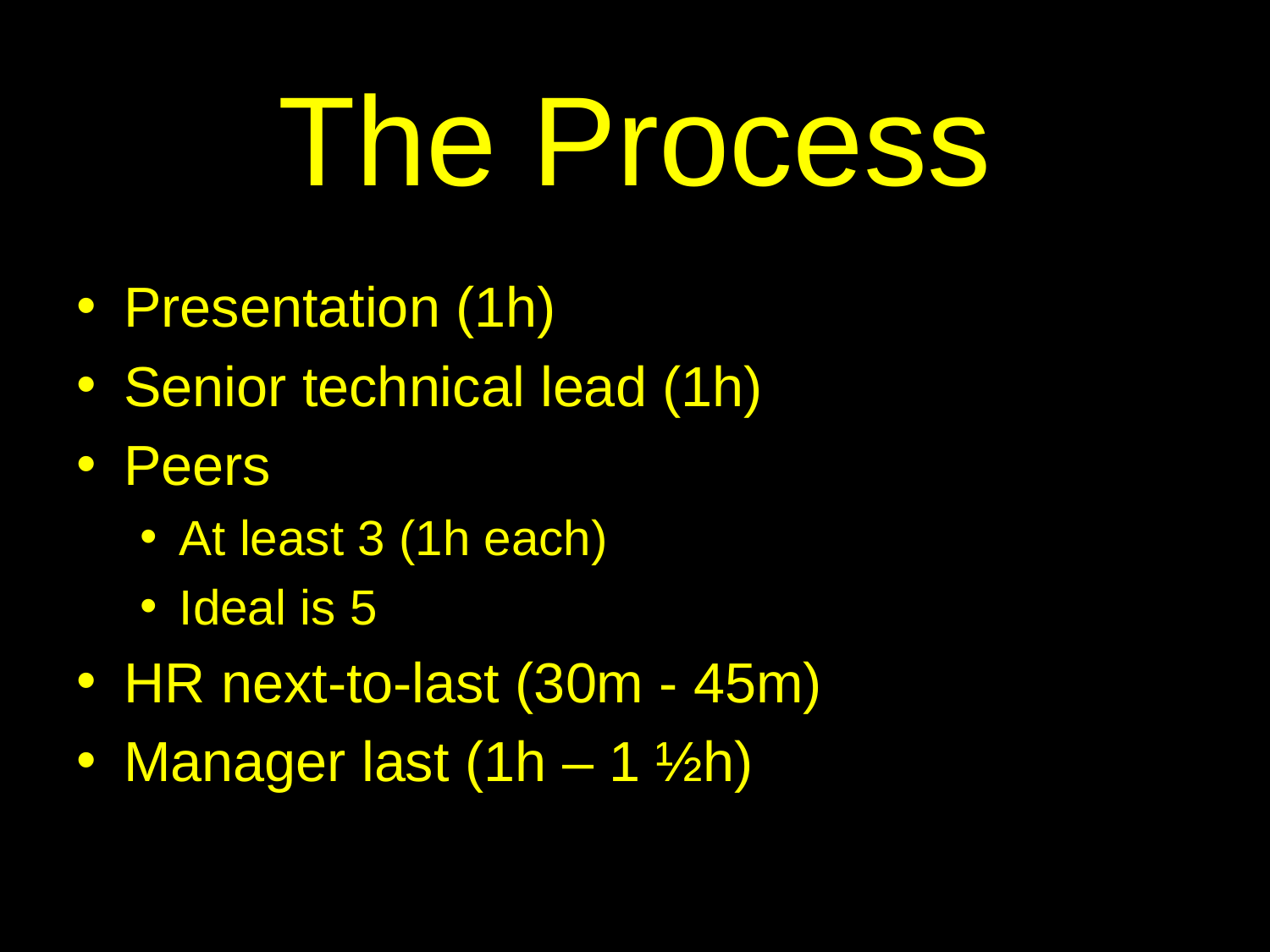

# The Process
Presentation (1h)
Senior technical lead (1h)
Peers
At least 3 (1h each)
Ideal is 5
HR next-to-last (30m - 45m)
Manager last (1h – 1 ½h)